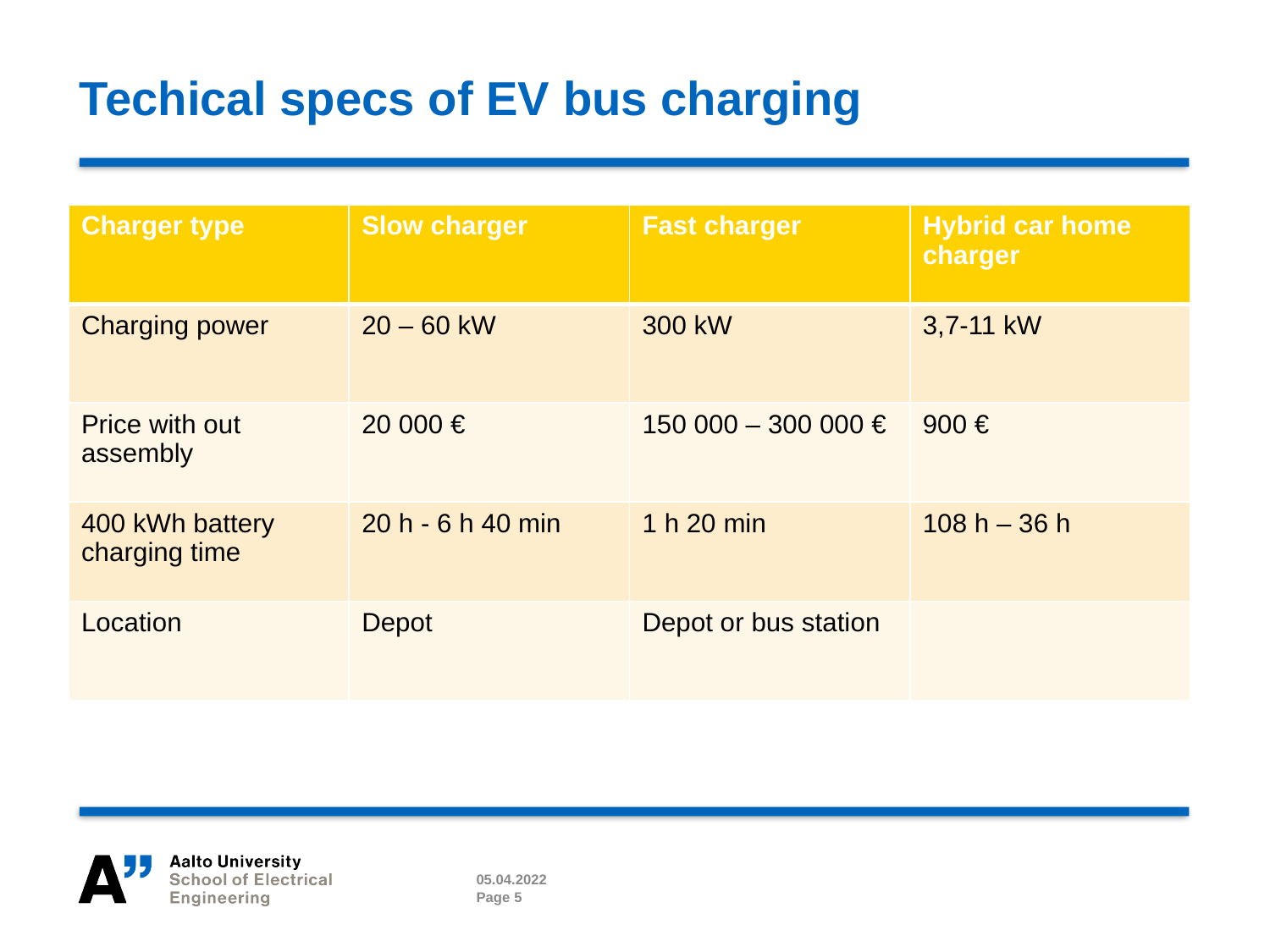

# Techical specs of EV bus charging
| Charger type | Slow charger | Fast charger | Hybrid car home charger |
| --- | --- | --- | --- |
| Charging power | 20 – 60 kW | 300 kW | 3,7-11 kW |
| Price with out assembly | 20 000 € | 150 000 – 300 000 € | 900 € |
| 400 kWh battery charging time | 20 h - 6 h 40 min | 1 h 20 min | 108 h – 36 h |
| Location | Depot | Depot or bus station |  |

05.04.2022
Page 5